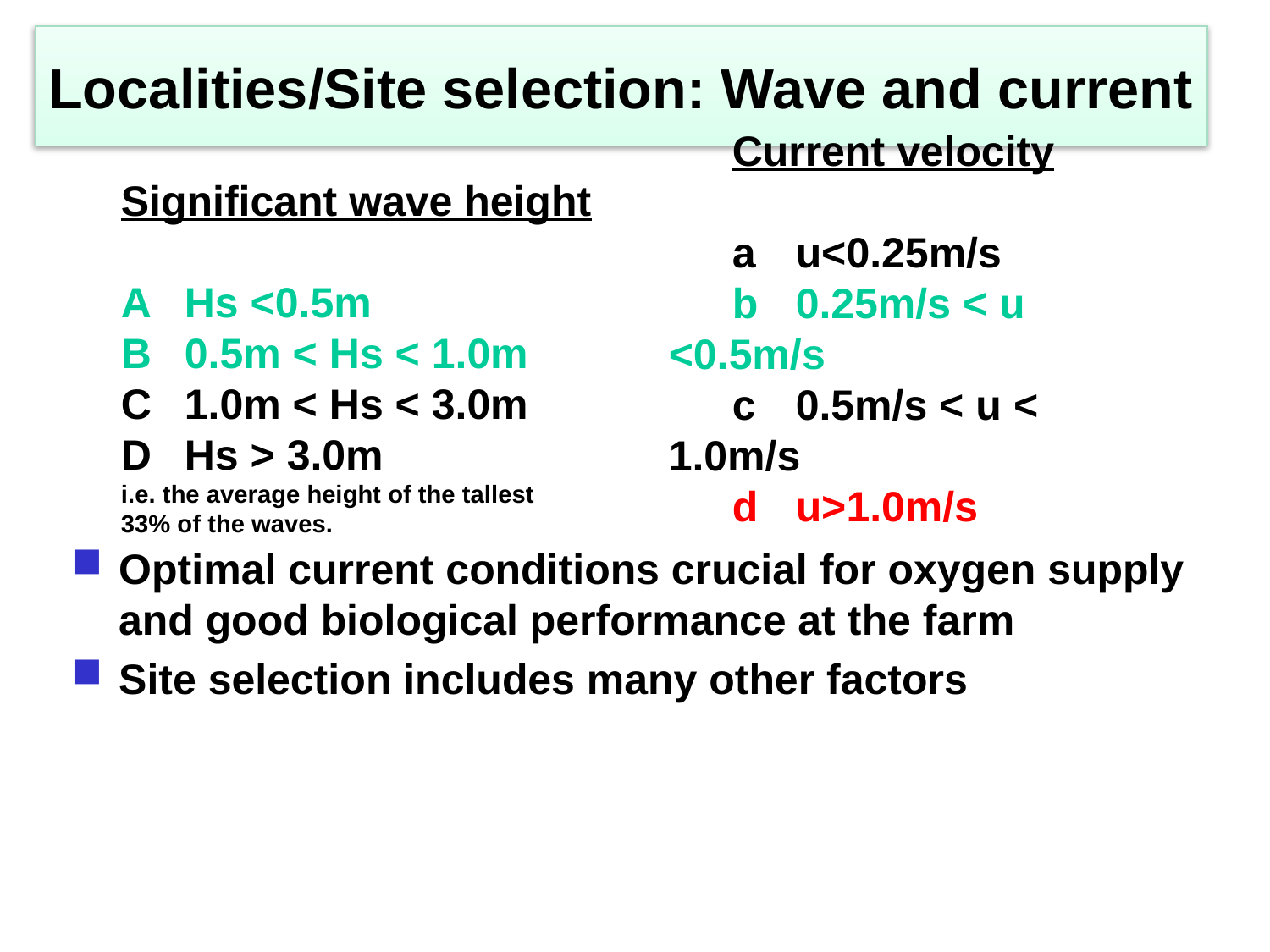

Localities/Site selection: Wave and current
Significant wave height

A	Hs <0.5m
B	0.5m < Hs < 1.0m
C	1.0m < Hs < 3.0m
D	Hs > 3.0m
i.e. the average height of the tallest
33% of the waves.
Current velocity

a	u<0.25m/s
b	0.25m/s < u <0.5m/s
c	0.5m/s < u < 1.0m/s
d	u>1.0m/s

Optimal current conditions crucial for oxygen supply and good biological performance at the farm
Site selection includes many other factors